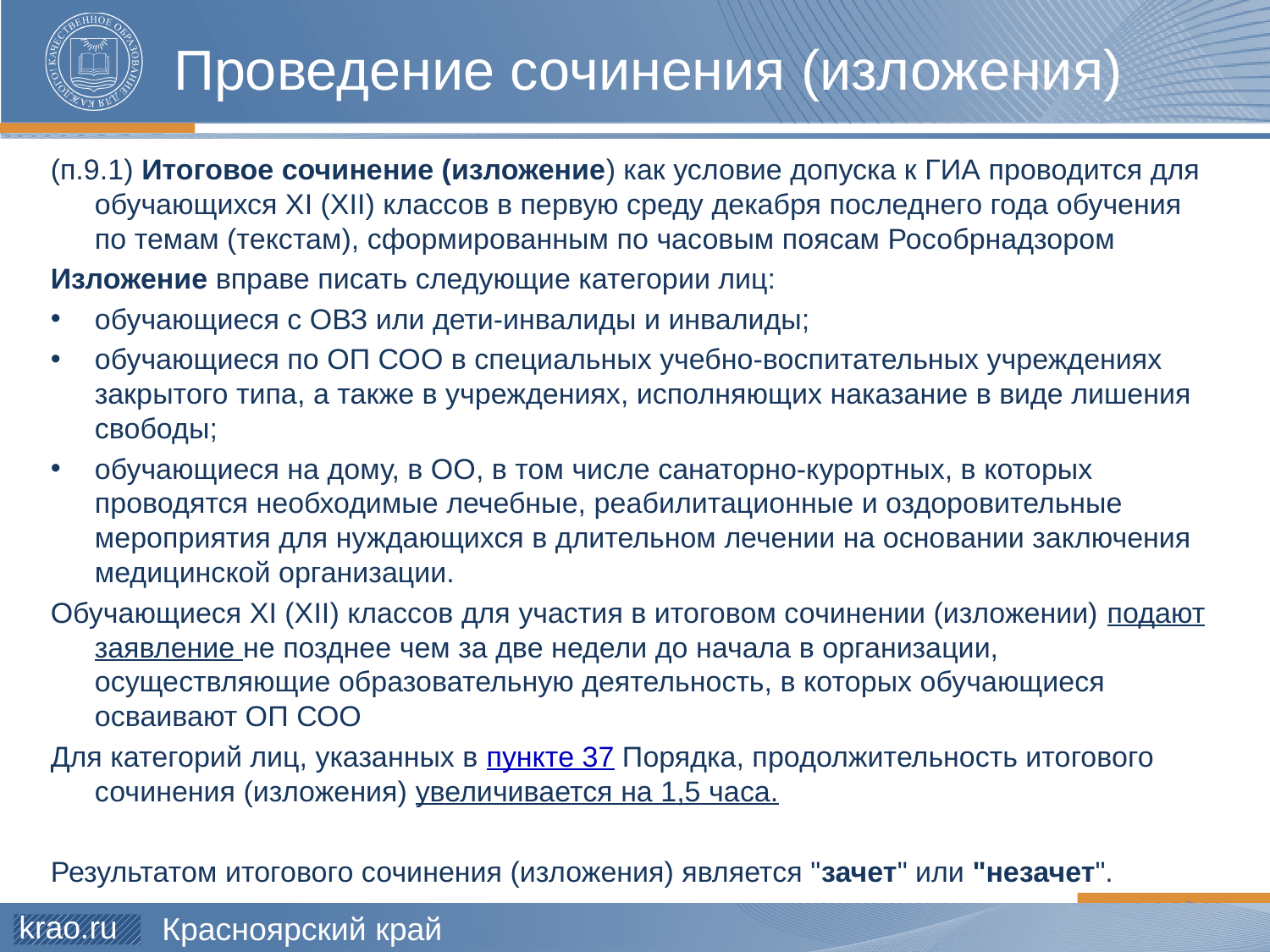

# Проведение сочинения (изложения)
(п.9.1) Итоговое сочинение (изложение) как условие допуска к ГИА проводится для обучающихся XI (XII) классов в первую среду декабря последнего года обучения по темам (текстам), сформированным по часовым поясам Рособрнадзором
Изложение вправе писать следующие категории лиц:
обучающиеся с ОВЗ или дети-инвалиды и инвалиды;
обучающиеся по ОП СОО в специальных учебно-воспитательных учреждениях закрытого типа, а также в учреждениях, исполняющих наказание в виде лишения свободы;
обучающиеся на дому, в ОО, в том числе санаторно-курортных, в которых проводятся необходимые лечебные, реабилитационные и оздоровительные мероприятия для нуждающихся в длительном лечении на основании заключения медицинской организации.
Обучающиеся XI (XII) классов для участия в итоговом сочинении (изложении) подают заявление не позднее чем за две недели до начала в организации, осуществляющие образовательную деятельность, в которых обучающиеся осваивают ОП СОО
Для категорий лиц, указанных в пункте 37 Порядка, продолжительность итогового сочинения (изложения) увеличивается на 1,5 часа.

Результатом итогового сочинения (изложения) является "зачет" или "незачет".